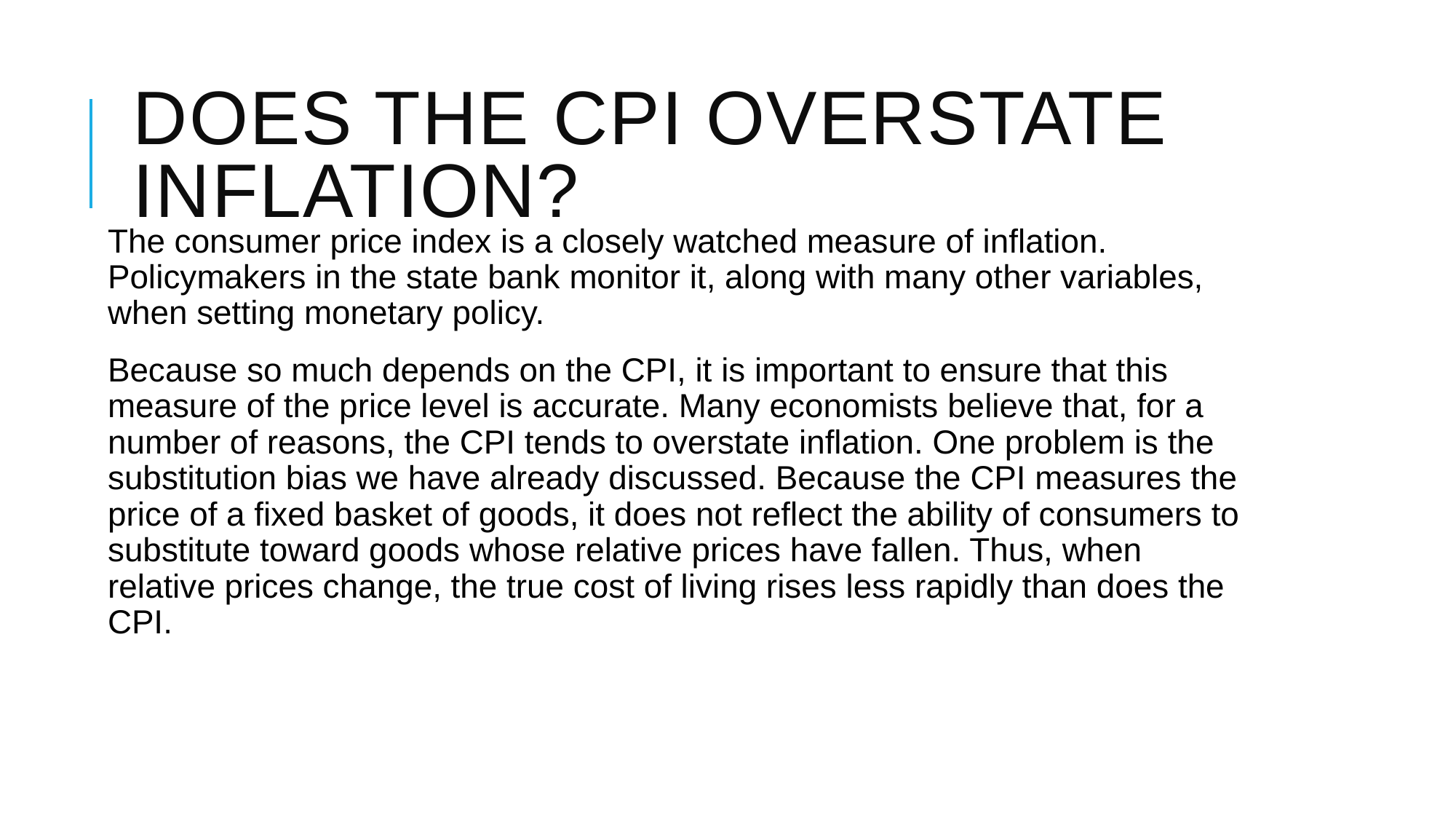

# Does the CPI Overstate Inflation?
The consumer price index is a closely watched measure of inflation. Policymakers in the state bank monitor it, along with many other variables, when setting monetary policy.
Because so much depends on the CPI, it is important to ensure that this measure of the price level is accurate. Many economists believe that, for a number of reasons, the CPI tends to overstate inflation. One problem is the substitution bias we have already discussed. Because the CPI measures the price of a fixed basket of goods, it does not reflect the ability of consumers to substitute toward goods whose relative prices have fallen. Thus, when relative prices change, the true cost of living rises less rapidly than does the CPI.